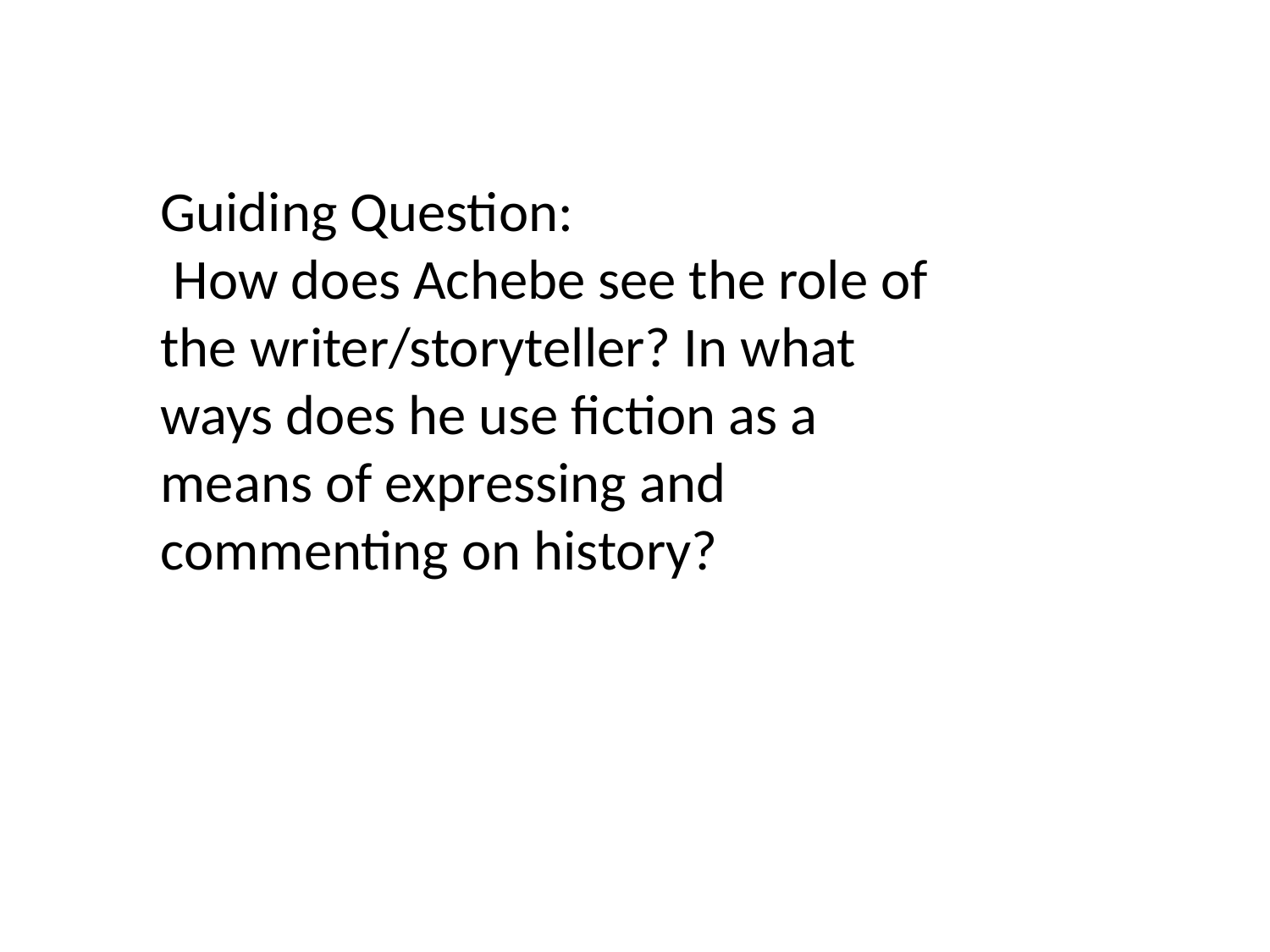

Guiding Question:
 How does Achebe see the role of the writer/storyteller? In what ways does he use fiction as a means of expressing and commenting on history?